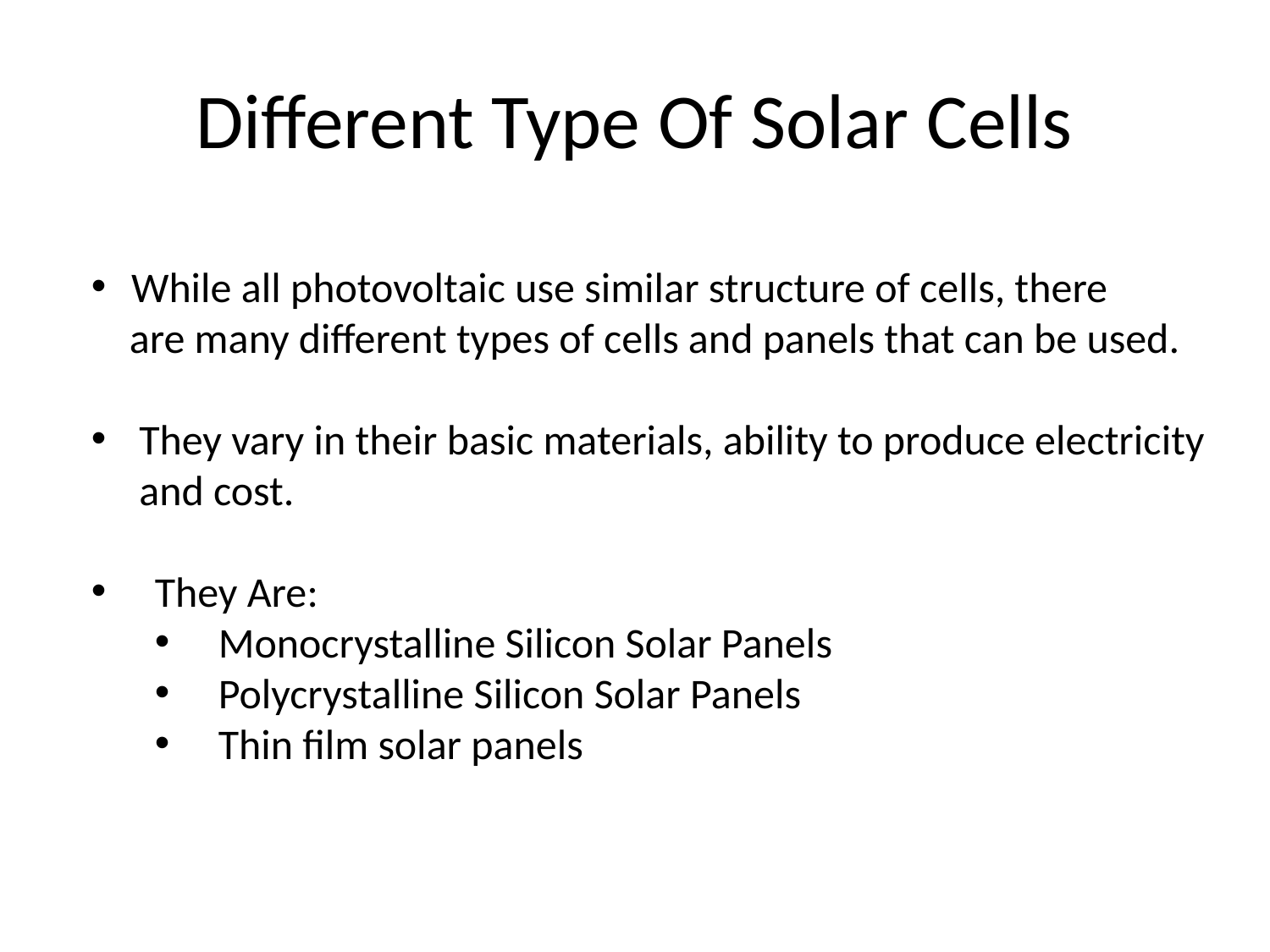

# Different Type Of Solar Cells
While all photovoltaic use similar structure of cells, there
    are many different types of cells and panels that can be used.

They vary in their basic materials, ability to produce electricity
     and cost.

They Are:
Monocrystalline Silicon Solar Panels
Polycrystalline Silicon Solar Panels
Thin film solar panels